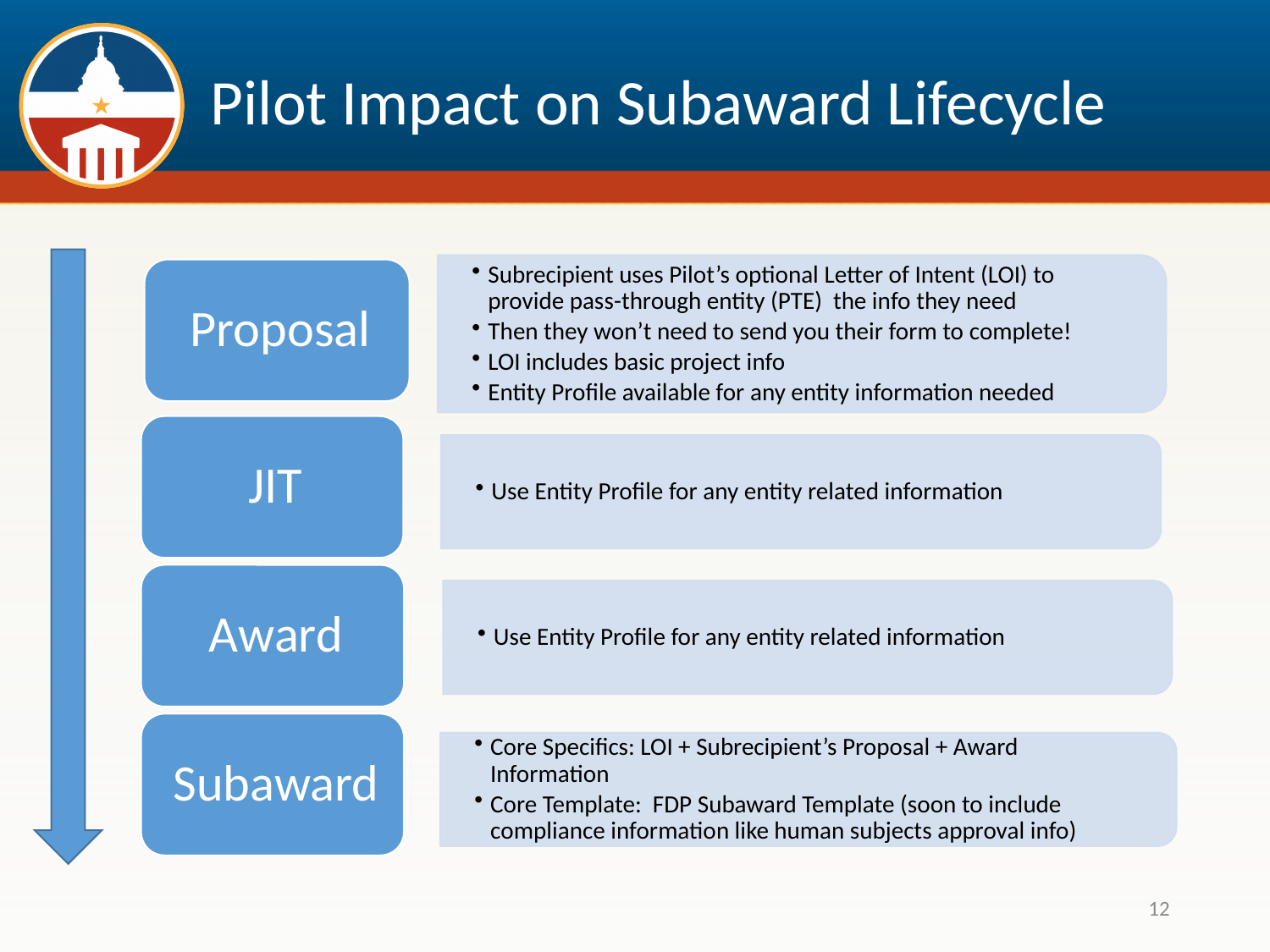

# Pilot Impact on Subaward Lifecycle

Subrecipient uses Pilot’s optional Letter of Intent (LOI) to provide pass-through entity (PTE)  the info they need
Then they won’t need to send you their form to complete!
LOI includes basic project info
Entity Profile available for any entity information needed
Proposal
Use Entity Profile for any entity related information
JIT
Use Entity Profile for any entity related information
Award
Core Specifics: LOI + Subrecipient’s Proposal + Award Information
Core Template:  FDP Subaward Template (soon to include compliance information like human subjects approval info)
Subaward
12